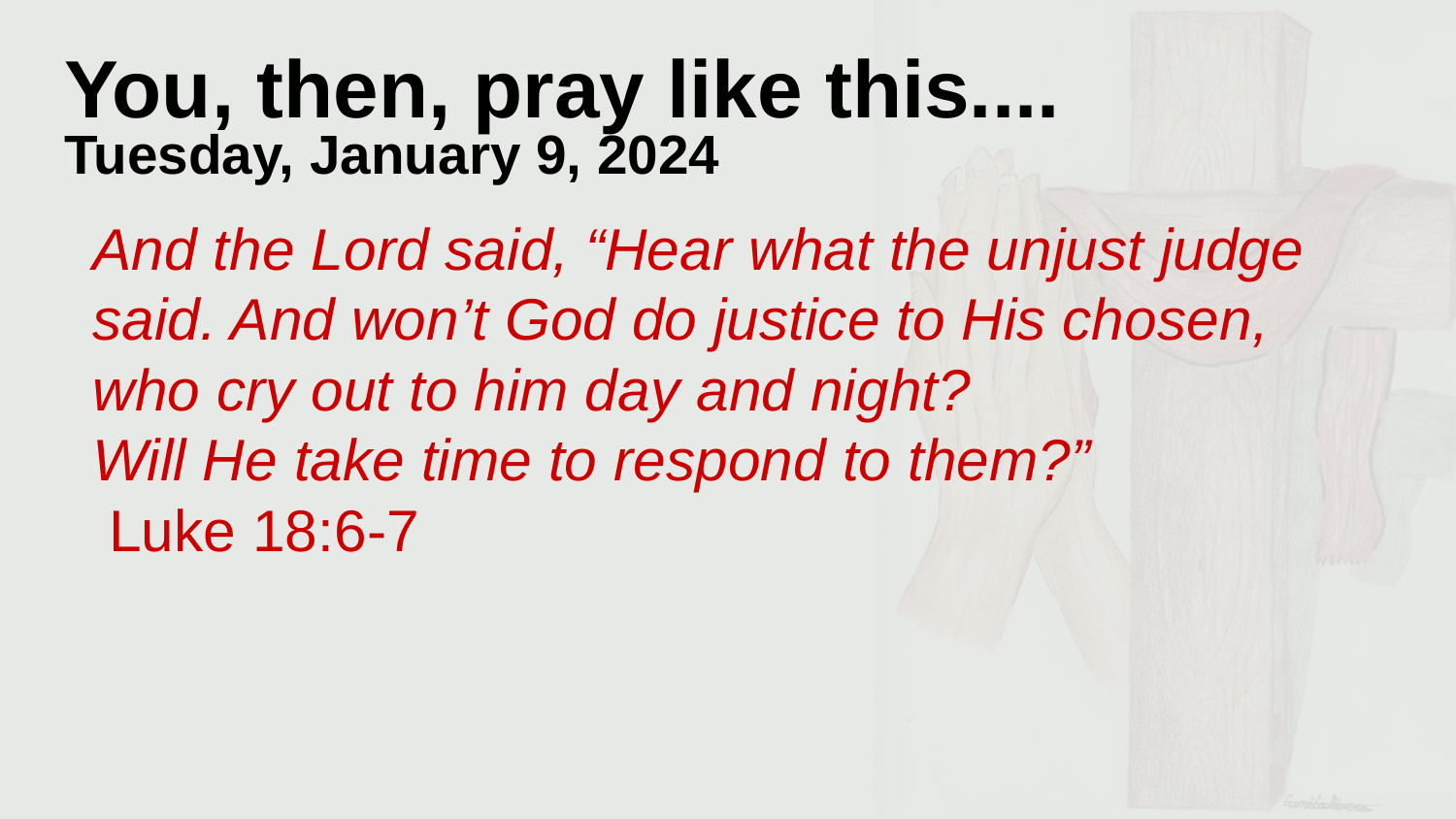

# You, then, pray like this....
Tuesday, January 9, 2024
And the Lord said, “Hear what the unjust judge said. And won’t God do justice to His chosen, who cry out to him day and night?
Will He take time to respond to them?”
 Luke 18:6-7